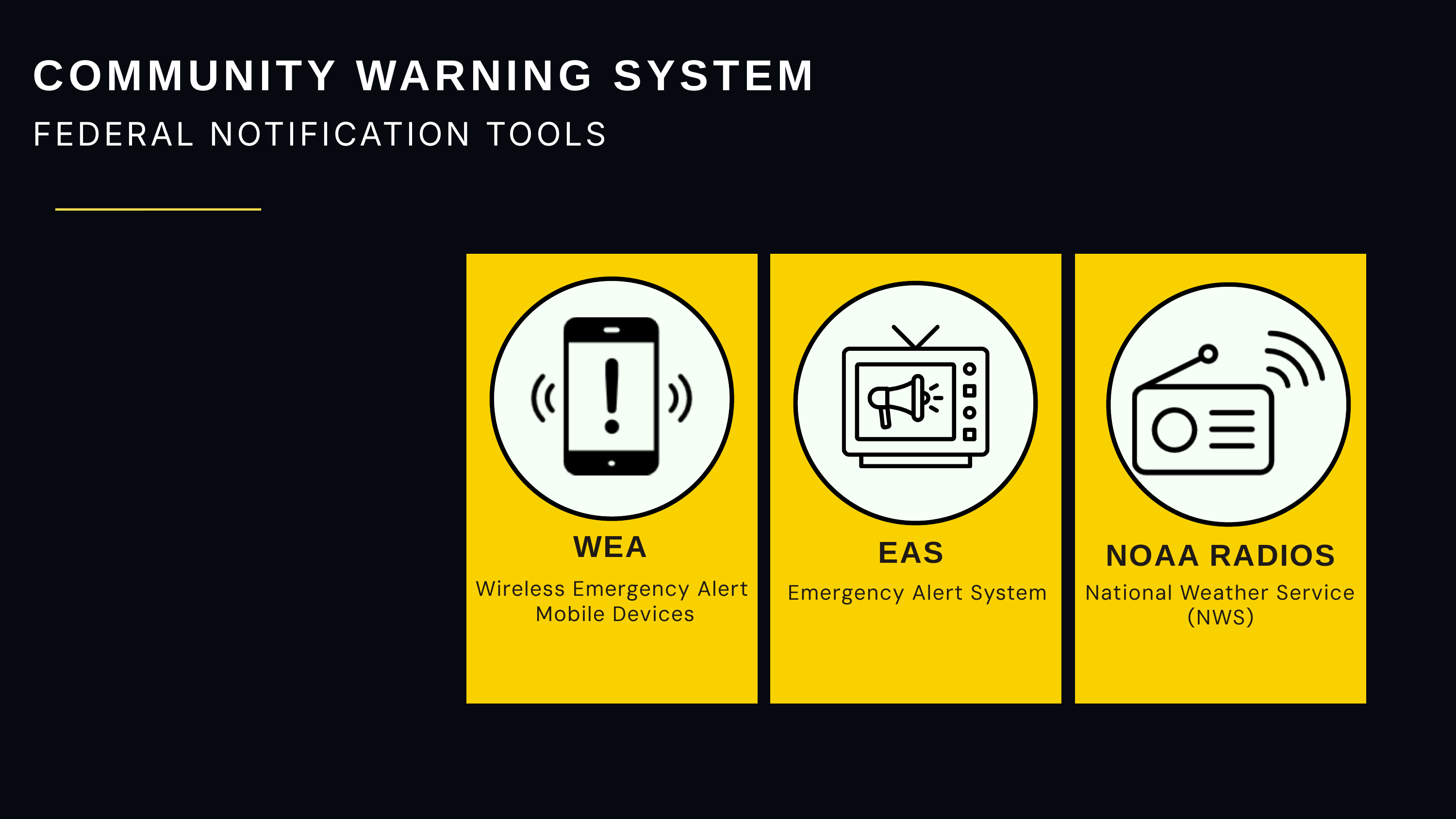

COMMUNITY WARNING SYSTEM
FEDERAL NOTIFICATION TOOLS

WEA
WEA
 EAS
 EAS
NOAA RADIOS
NOAA RADIOS
CWS REGISTRATION
Voice, Text, Email
PUBLIC WEBSITE
SOCIAL MEDIA
Wireless Emergency Alert
 Mobile Devices
Wireless Emergency Alert
 Mobile Devices
Emergency Alert System
National Weather Service (NWS)
Emergency Alert System
National Weather Service (NWS)
Facebook/X
CWSAlerts.com
TV & Radio
@cococws